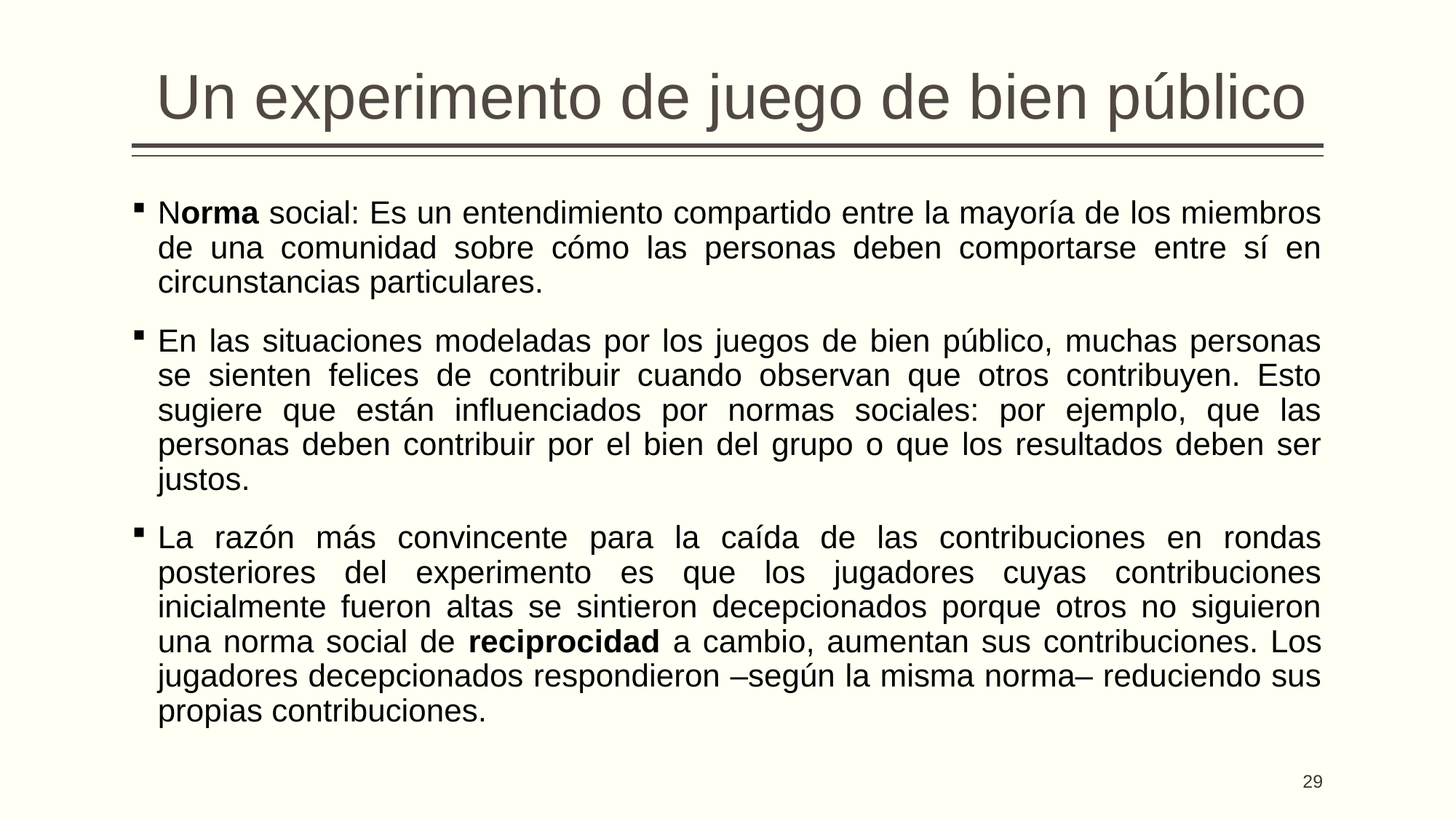

# Un experimento de juego de bien público
Norma social: Es un entendimiento compartido entre la mayoría de los miembros de una comunidad sobre cómo las personas deben comportarse entre sí en circunstancias particulares.
En las situaciones modeladas por los juegos de bien público, muchas personas se sienten felices de contribuir cuando observan que otros contribuyen. Esto sugiere que están influenciados por normas sociales: por ejemplo, que las personas deben contribuir por el bien del grupo o que los resultados deben ser justos.
La razón más convincente para la caída de las contribuciones en rondas posteriores del experimento es que los jugadores cuyas contribuciones inicialmente fueron altas se sintieron decepcionados porque otros no siguieron una norma social de reciprocidad a cambio, aumentan sus contribuciones. Los jugadores decepcionados respondieron –según la misma norma– reduciendo sus propias contribuciones.
29